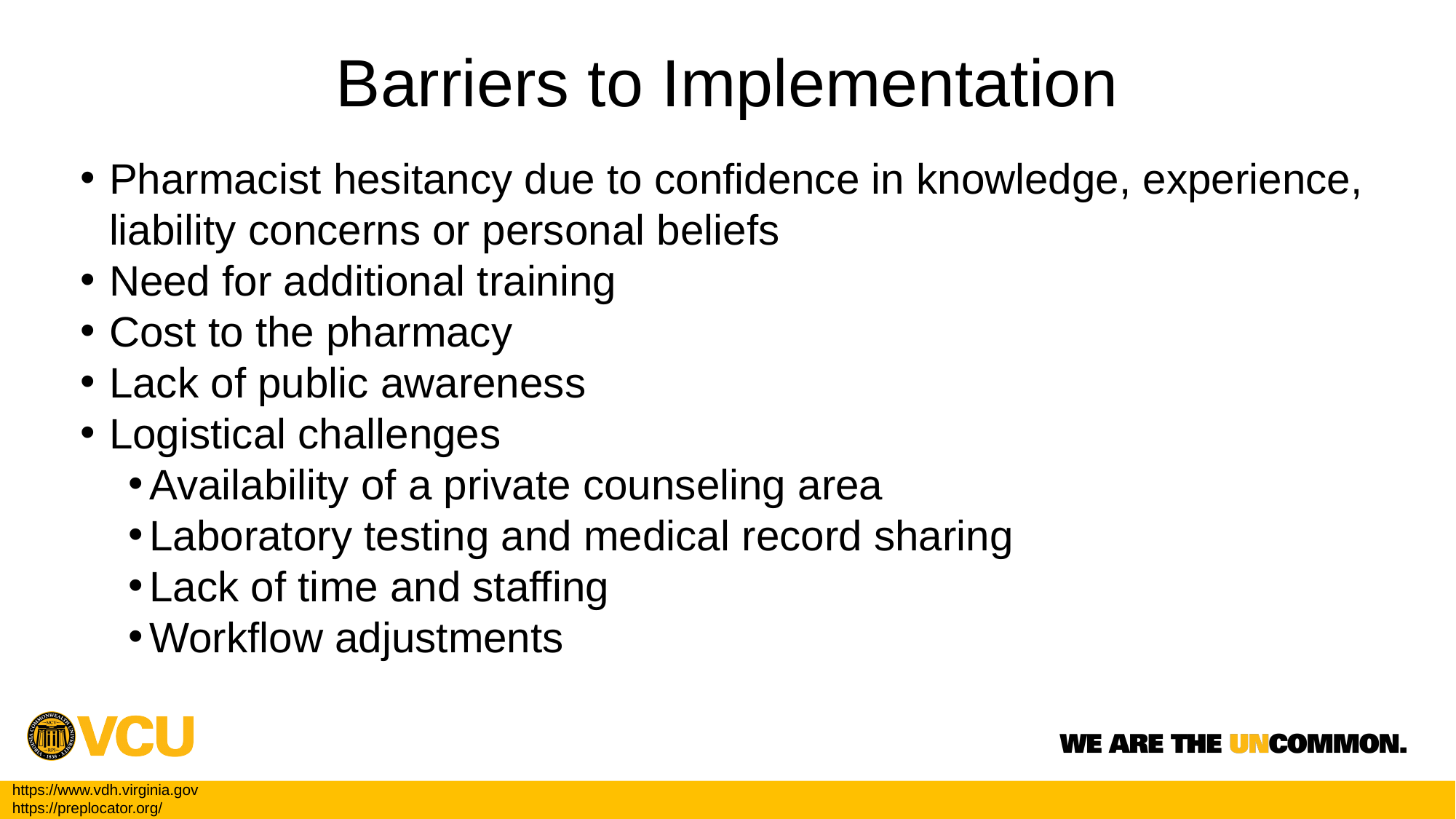

# Barriers to Implementation
Pharmacist hesitancy due to confidence in knowledge, experience, liability concerns or personal beliefs
Need for additional training
Cost to the pharmacy
Lack of public awareness
Logistical challenges
Availability of a private counseling area
Laboratory testing and medical record sharing
Lack of time and staffing
Workflow adjustments
https://www.vdh.virginia.gov
https://preplocator.org/